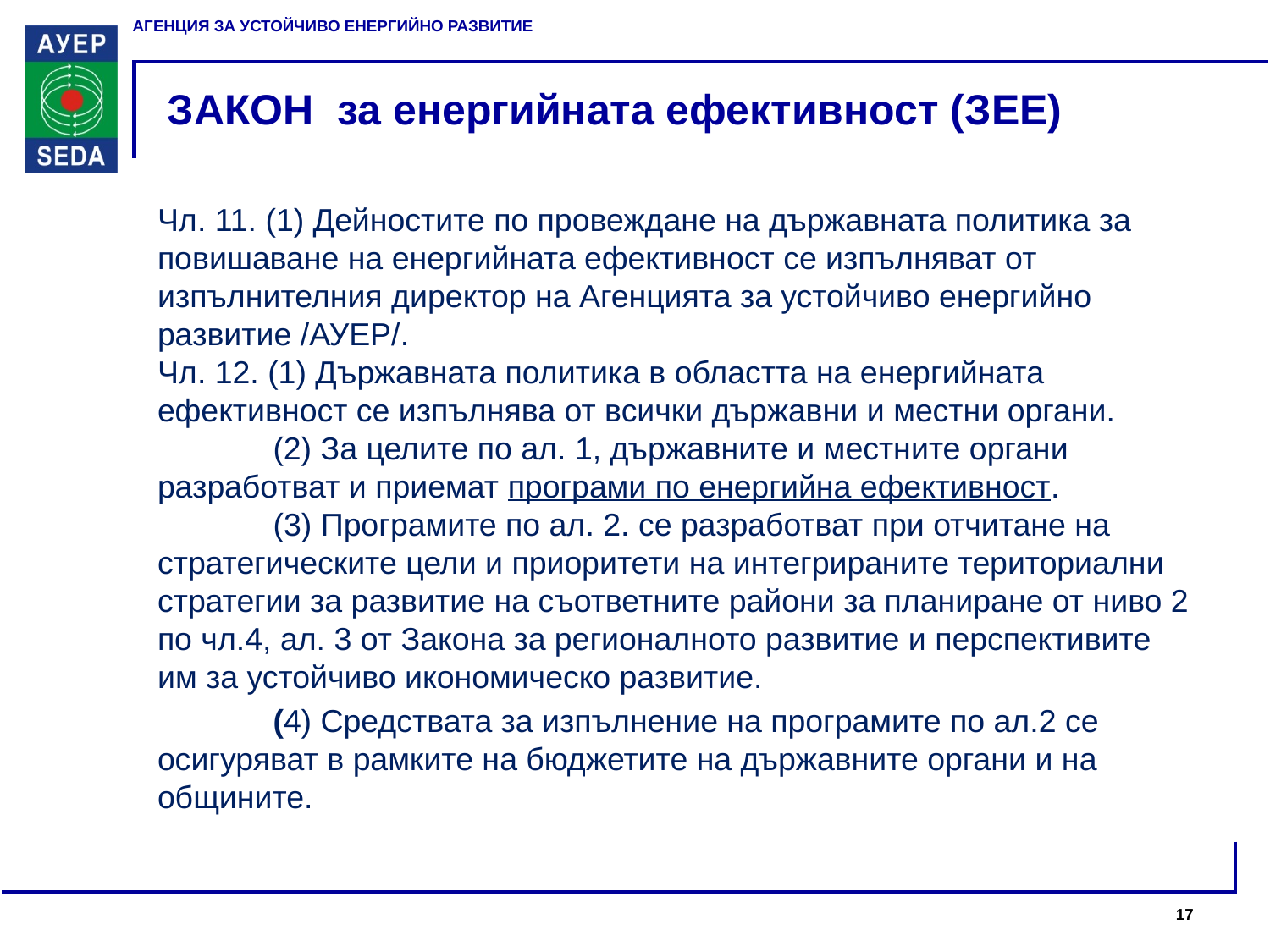

# ЗАКОН  за енергийната ефективност (ЗЕЕ)
Чл. 11. (1) Дейностите по провеждане на държавната политика за повишаване на енергийната ефективност се изпълняват от изпълнителния директор на Агенцията за устойчиво енергийно развитие /АУЕР/.
Чл. 12. (1) Държавната политика в областта на енергийната ефективност се изпълнява от всички държавни и местни органи.
             (2) За целите по ал. 1, държавните и местните органи разработват и приемат програми по енергийна ефективност.
             (3) Програмите по ал. 2. се разработват при отчитане на стратегическите цели и приоритети на интегрираните териториални стратегии за развитие на съответните райони за планиране от ниво 2 по чл.4, ал. 3 от Закона за регионалното развитие и перспективите им за устойчиво икономическо развитие.
                 (4) Средствата за изпълнение на програмите по ал.2 се осигуряват в рамките на бюджетите на държавните органи и на общините.

17